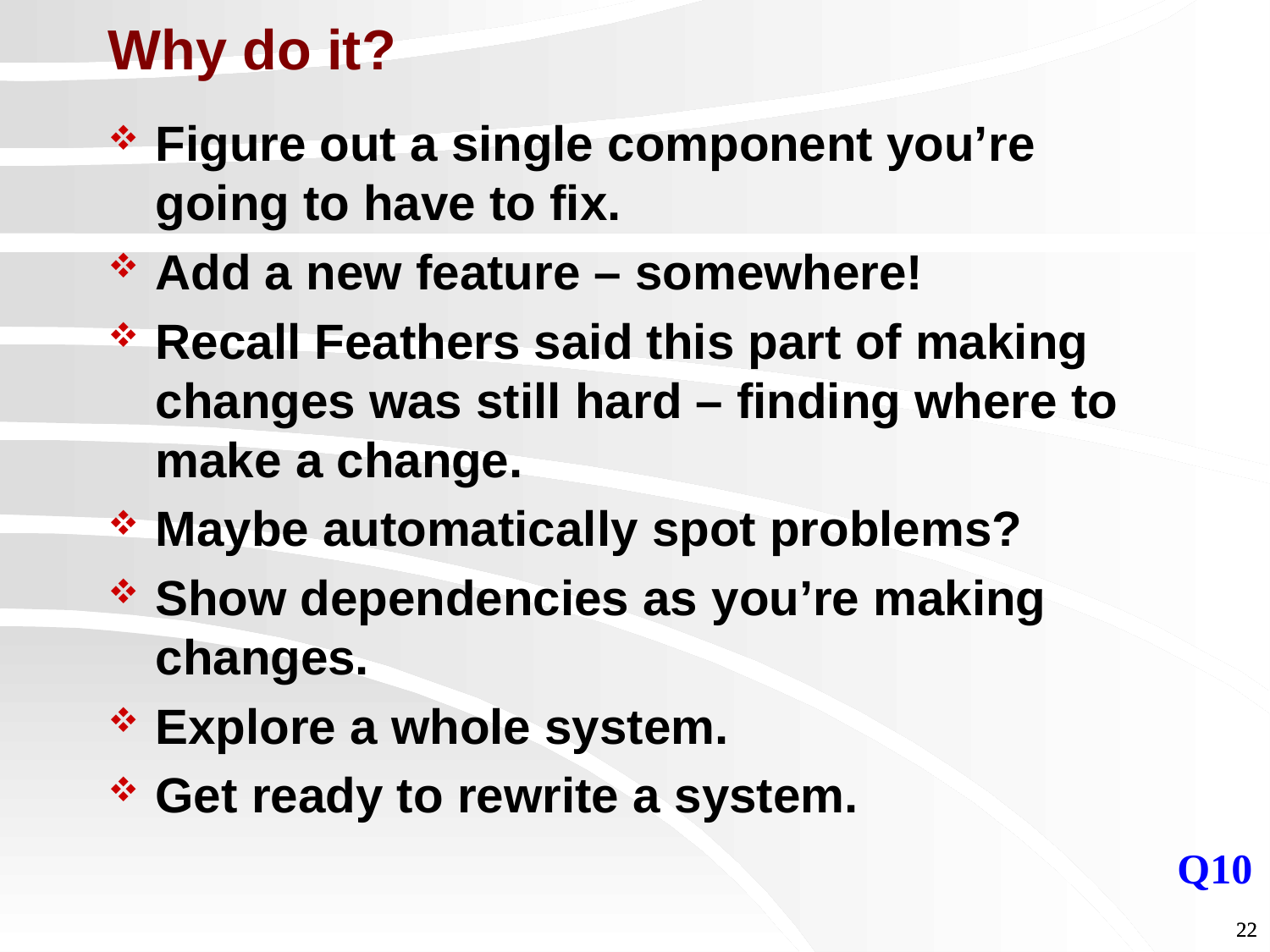

# Why do it?
Figure out a single component you’re going to have to fix.
Add a new feature – somewhere!
Recall Feathers said this part of making changes was still hard – finding where to make a change.
Maybe automatically spot problems?
Show dependencies as you’re making changes.
Explore a whole system.
Get ready to rewrite a system.
Q10
22